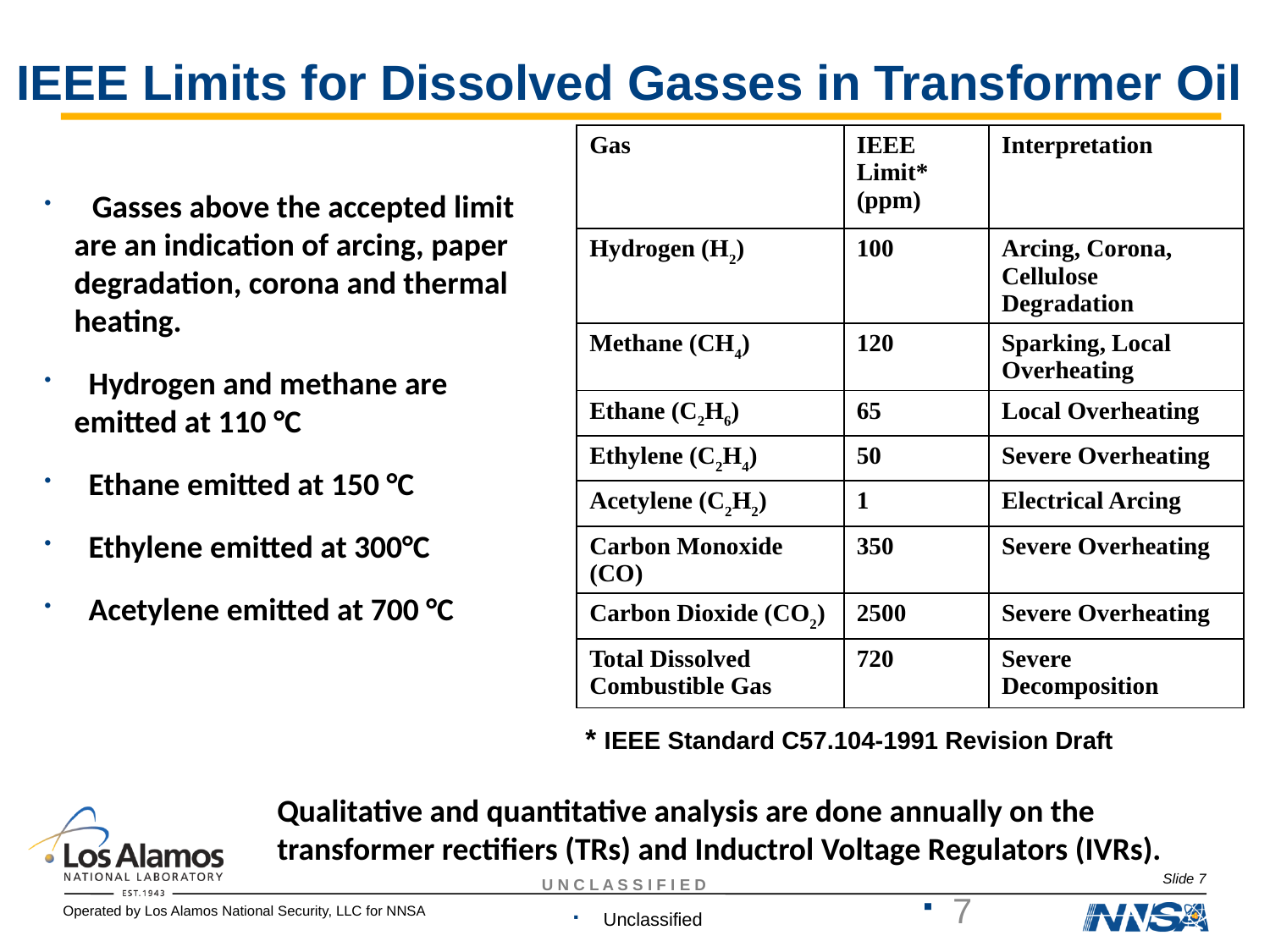

# IEEE Limits for Dissolved Gasses in Transformer Oil
| Gas | IEEE Limit\* (ppm) | Interpretation |
| --- | --- | --- |
| Hydrogen (H2) | 100 | Arcing, Corona, Cellulose Degradation |
| Methane (CH4) | 120 | Sparking, Local Overheating |
| Ethane (C2H6) | 65 | Local Overheating |
| Ethylene (C2H4) | 50 | Severe Overheating |
| Acetylene (C2H2) | 1 | Electrical Arcing |
| Carbon Monoxide (CO) | 350 | Severe Overheating |
| Carbon Dioxide (CO2) | 2500 | Severe Overheating |
| Total Dissolved Combustible Gas | 720 | Severe Decomposition |
  Gasses above the accepted limit are an indication of arcing, paper degradation, corona and thermal heating.
  Hydrogen and methane are emitted at 110 °C
  Ethane emitted at 150 °C
  Ethylene emitted at 300°C
  Acetylene emitted at 700 °C

* IEEE Standard C57.104-1991 Revision Draft
Qualitative and quantitative analysis are done annually on the transformer rectifiers (TRs) and Inductrol Voltage Regulators (IVRs).
Slide 7
7
Unclassified